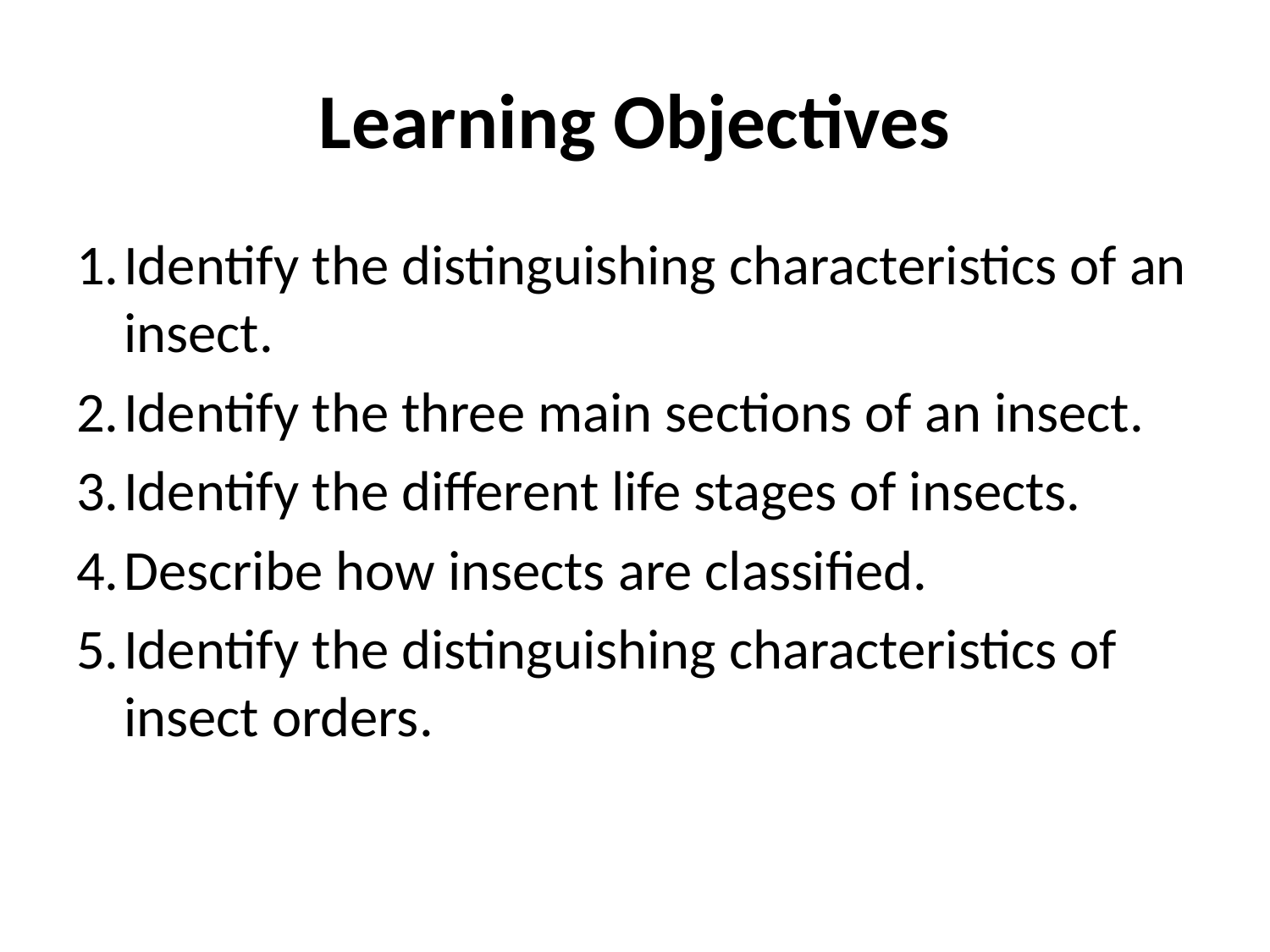

# Learning Objectives
1.	Identify the distinguishing characteristics of an insect.
2.	Identify the three main sections of an insect.
3.	Identify the different life stages of insects.
4.	Describe how insects are classified.
5.	Identify the distinguishing characteristics of insect orders.